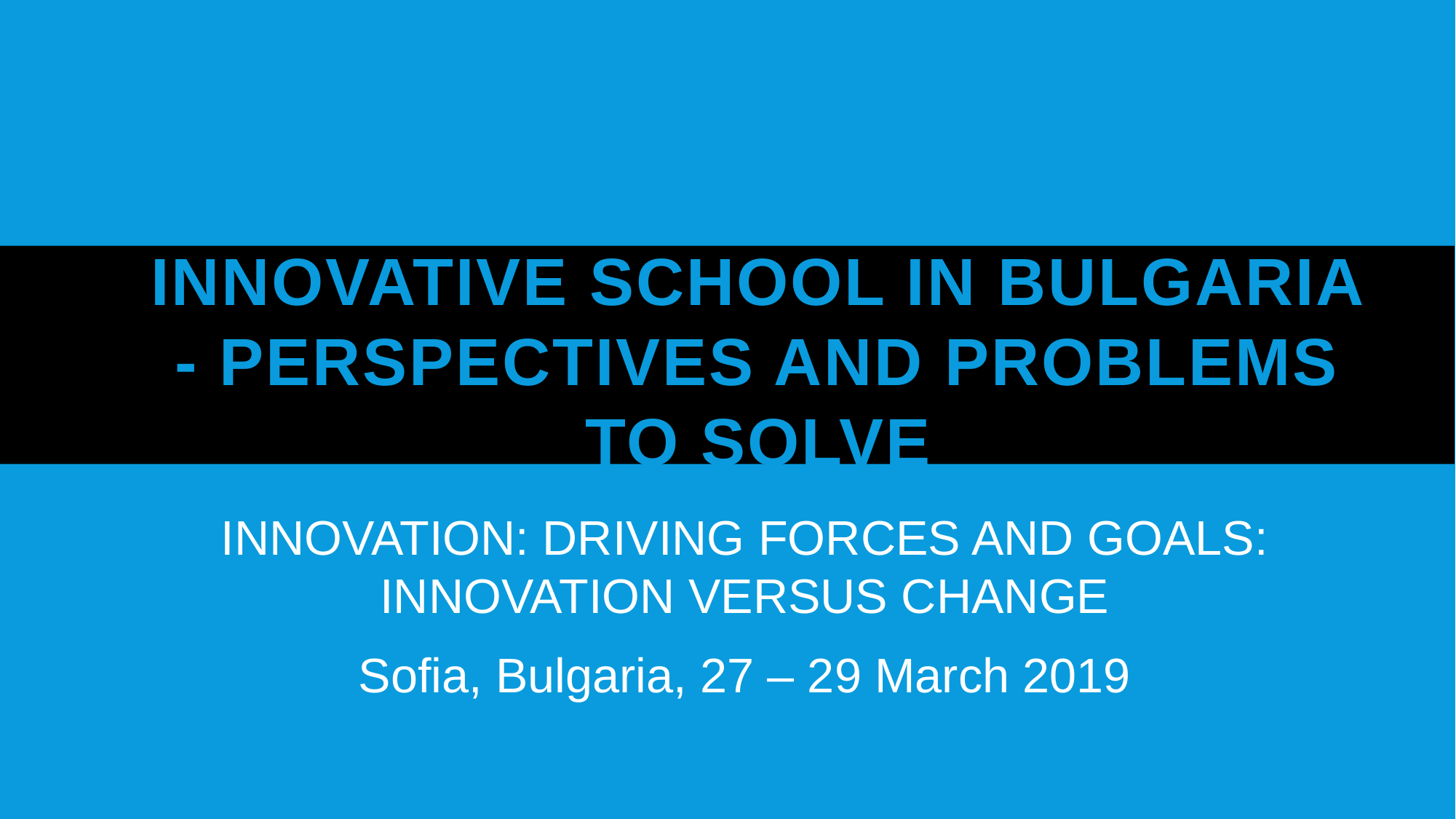

Innovative School in Bulgaria - perspectives and problems to solve
INNOVATION: DRIVING FORCES AND GOALS: INNOVATION VERSUS CHANGE
Sofia, Bulgaria, 27 – 29 March 2019